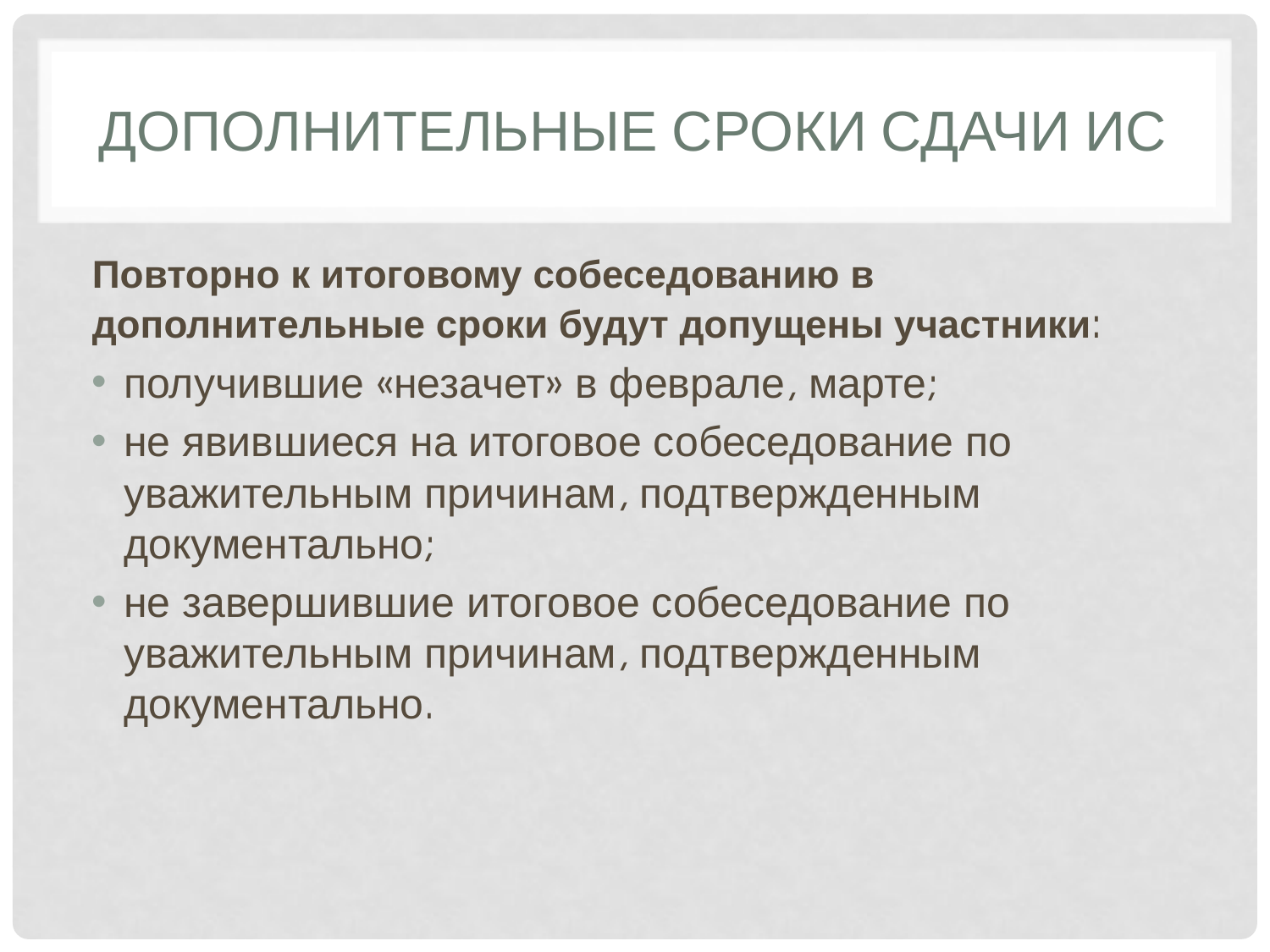

# Дополнительные сроки сдачи ИС
Повторно к итоговому собеседованию в дополнительные сроки будут допущены участники:
получившие «незачет» в феврале, марте;
не явившиеся на итоговое собеседование по уважительным причинам, подтвержденным документально;
не завершившие итоговое собеседование по уважительным причинам, подтвержденным документально.